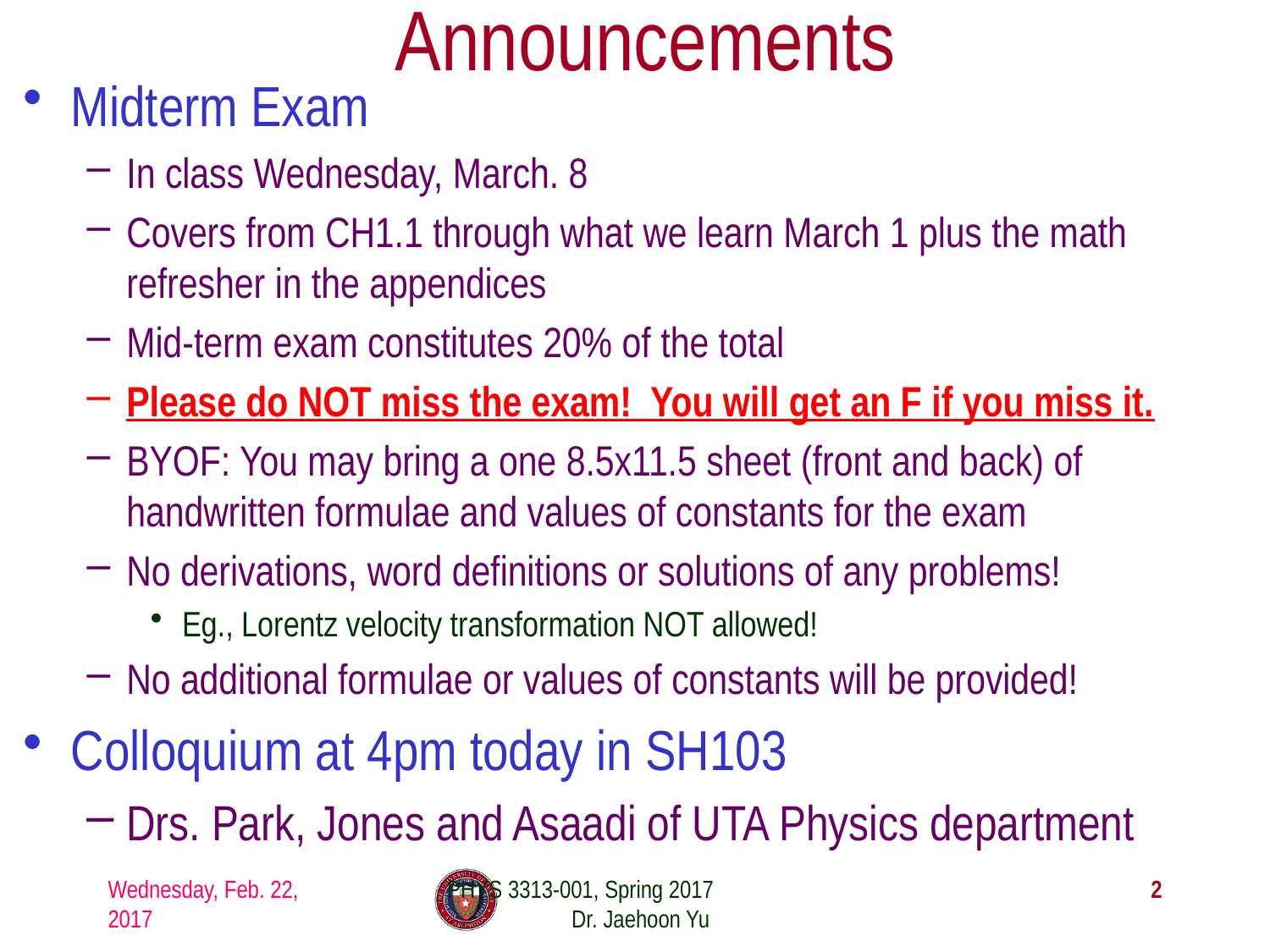

# Announcements
Midterm Exam
In class Wednesday, March. 8
Covers from CH1.1 through what we learn March 1 plus the math refresher in the appendices
Mid-term exam constitutes 20% of the total
Please do NOT miss the exam!  You will get an F if you miss it.
BYOF: You may bring a one 8.5x11.5 sheet (front and back) of handwritten formulae and values of constants for the exam
No derivations, word definitions or solutions of any problems!
Eg., Lorentz velocity transformation NOT allowed!
No additional formulae or values of constants will be provided!
Colloquium at 4pm today in SH103
Drs. Park, Jones and Asaadi of UTA Physics department
Wednesday, Feb. 22, 2017
PHYS 3313-001, Spring 2017                      Dr. Jaehoon Yu
2